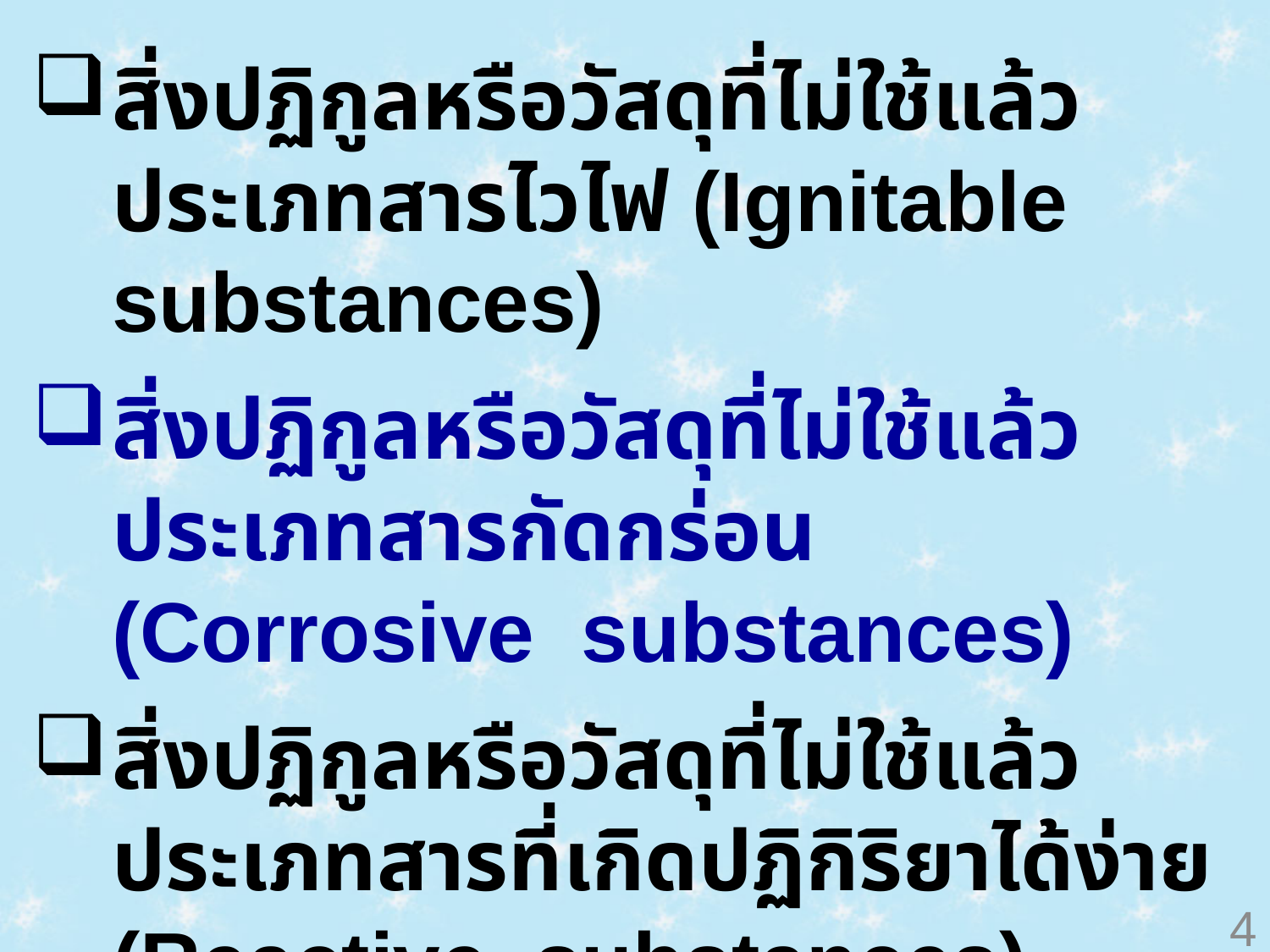

สิ่งปฏิกูลหรือวัสดุที่ไม่ใช้แล้วประเภทสารไวไฟ (Ignitable substances)
สิ่งปฏิกูลหรือวัสดุที่ไม่ใช้แล้วประเภทสารกัดกร่อน (Corrosive  substances)
สิ่งปฏิกูลหรือวัสดุที่ไม่ใช้แล้วประเภทสารที่เกิดปฏิกิริยาได้ง่าย (Reactive  substances)
สิ่งปฏิกูลหรือวัสดุที่ไม่ใช้แล้วประเภทสารพิษ (Toxic  substances)
4